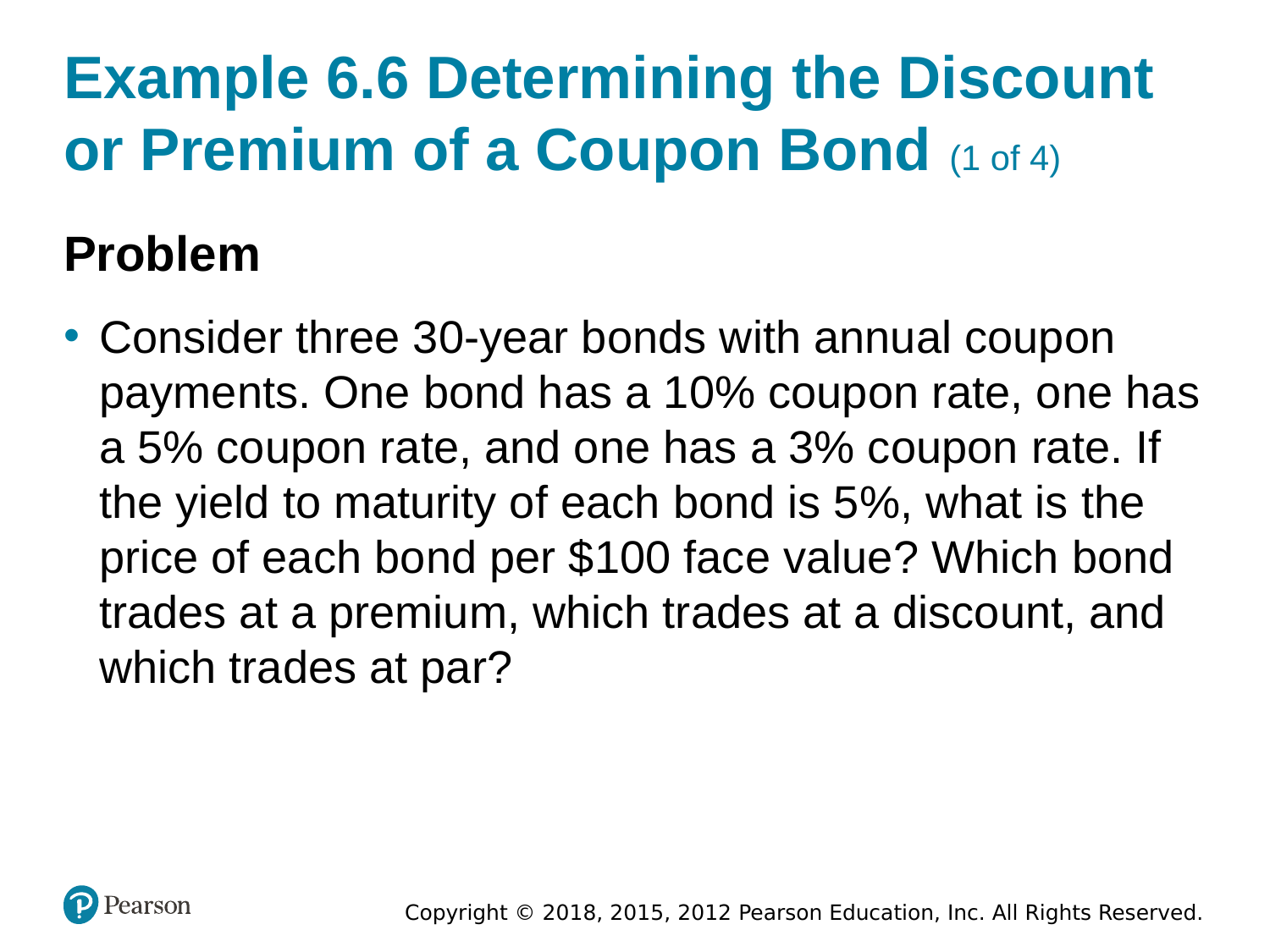

# Example 6.6 Determining the Discount or Premium of a Coupon Bond (1 of 4)
Problem
Consider three 30-year bonds with annual coupon payments. One bond has a 10% coupon rate, one has a 5% coupon rate, and one has a 3% coupon rate. If the yield to maturity of each bond is 5%, what is the price of each bond per $100 face value? Which bond trades at a premium, which trades at a discount, and which trades at par?